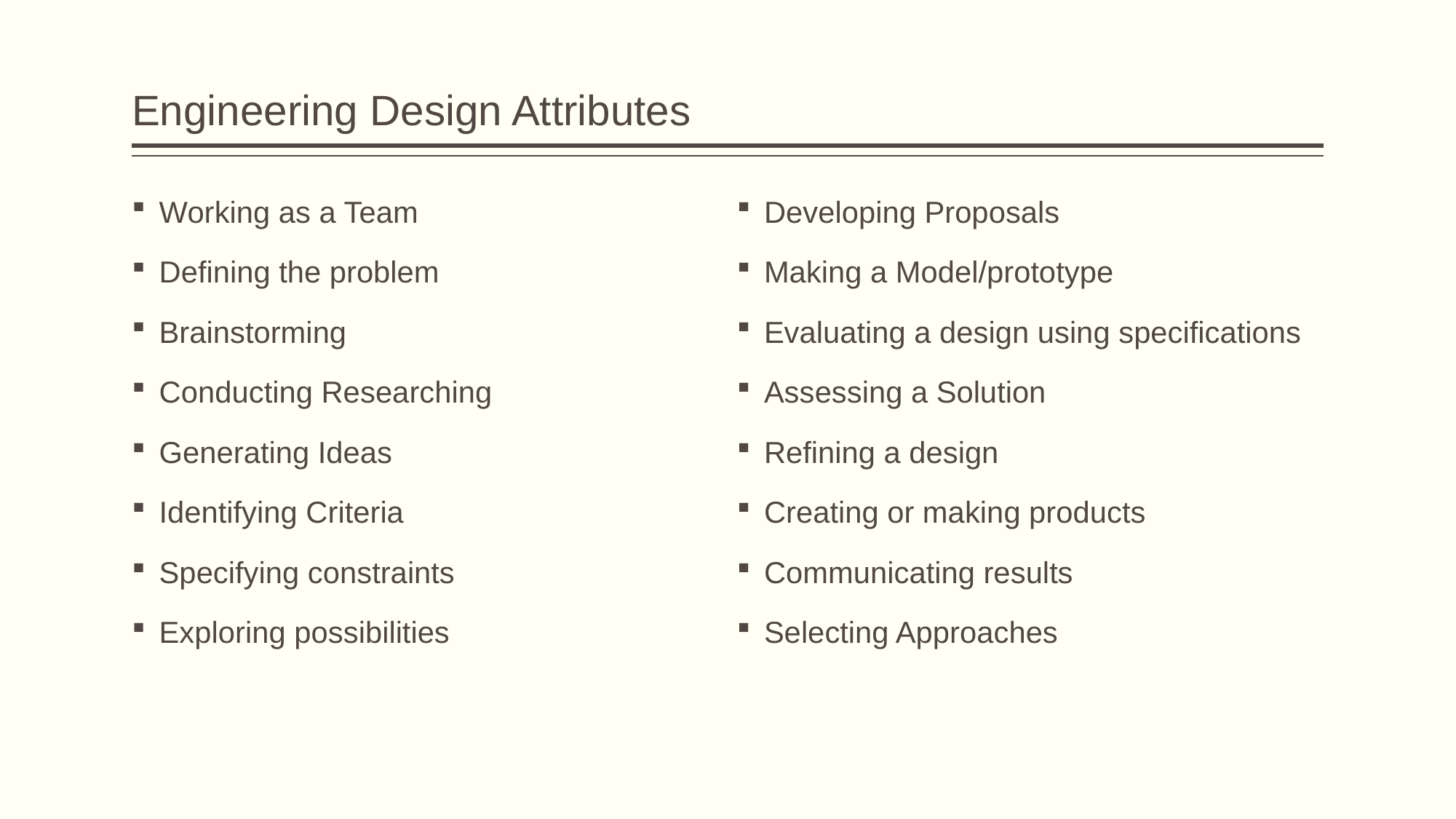

# Engineering Design Attributes
Working as a Team
Defining the problem
Brainstorming
Conducting Researching
Generating Ideas
Identifying Criteria
Specifying constraints
Exploring possibilities
Developing Proposals
Making a Model/prototype
Evaluating a design using specifications
Assessing a Solution
Refining a design
Creating or making products
Communicating results
Selecting Approaches